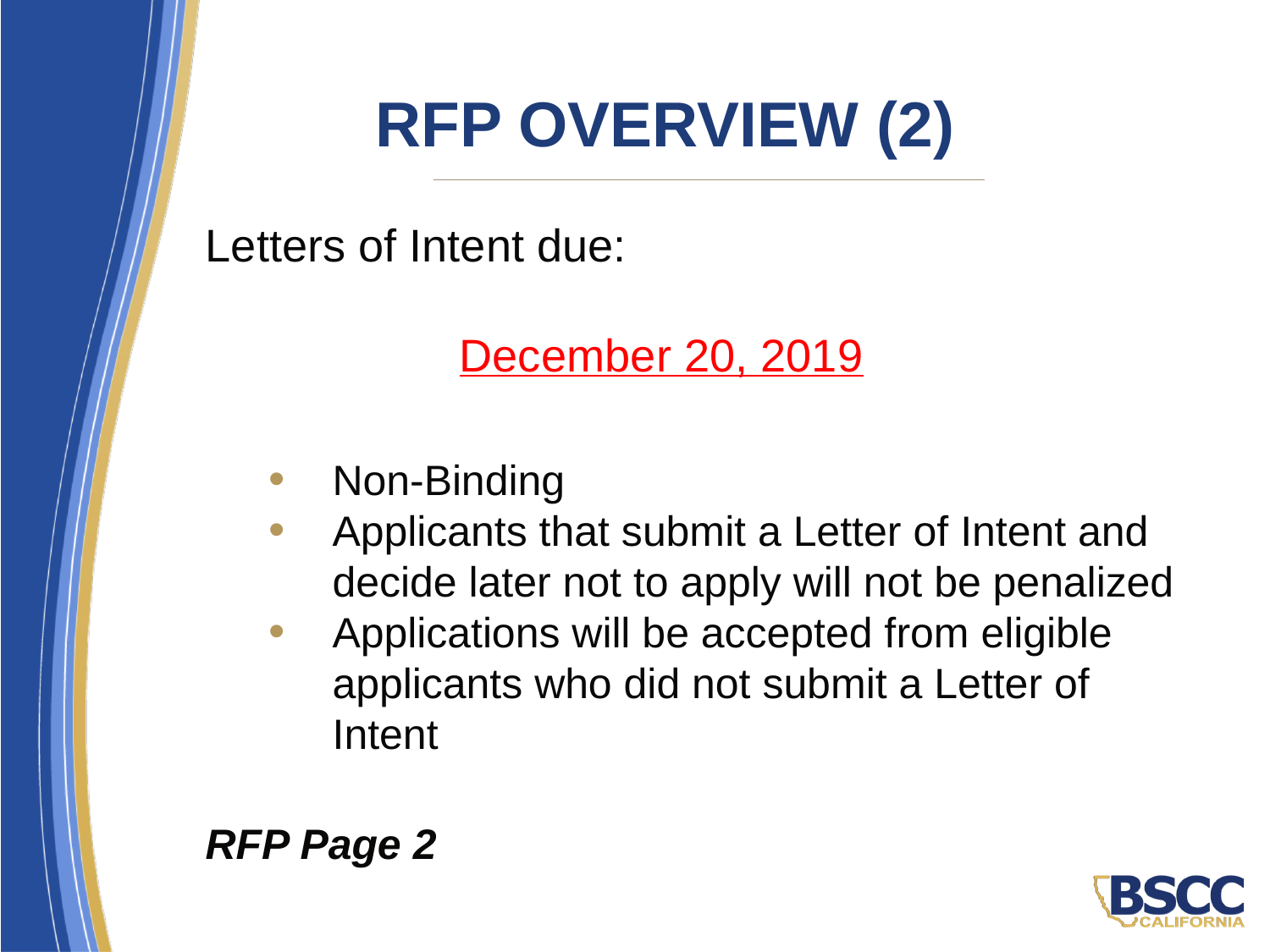

# RFP Overview (2)
Letters of Intent due:

		December 20, 2019

Non-Binding
Applicants that submit a Letter of Intent and decide later not to apply will not be penalized
Applications will be accepted from eligible applicants who did not submit a Letter of Intent

RFP Page 2